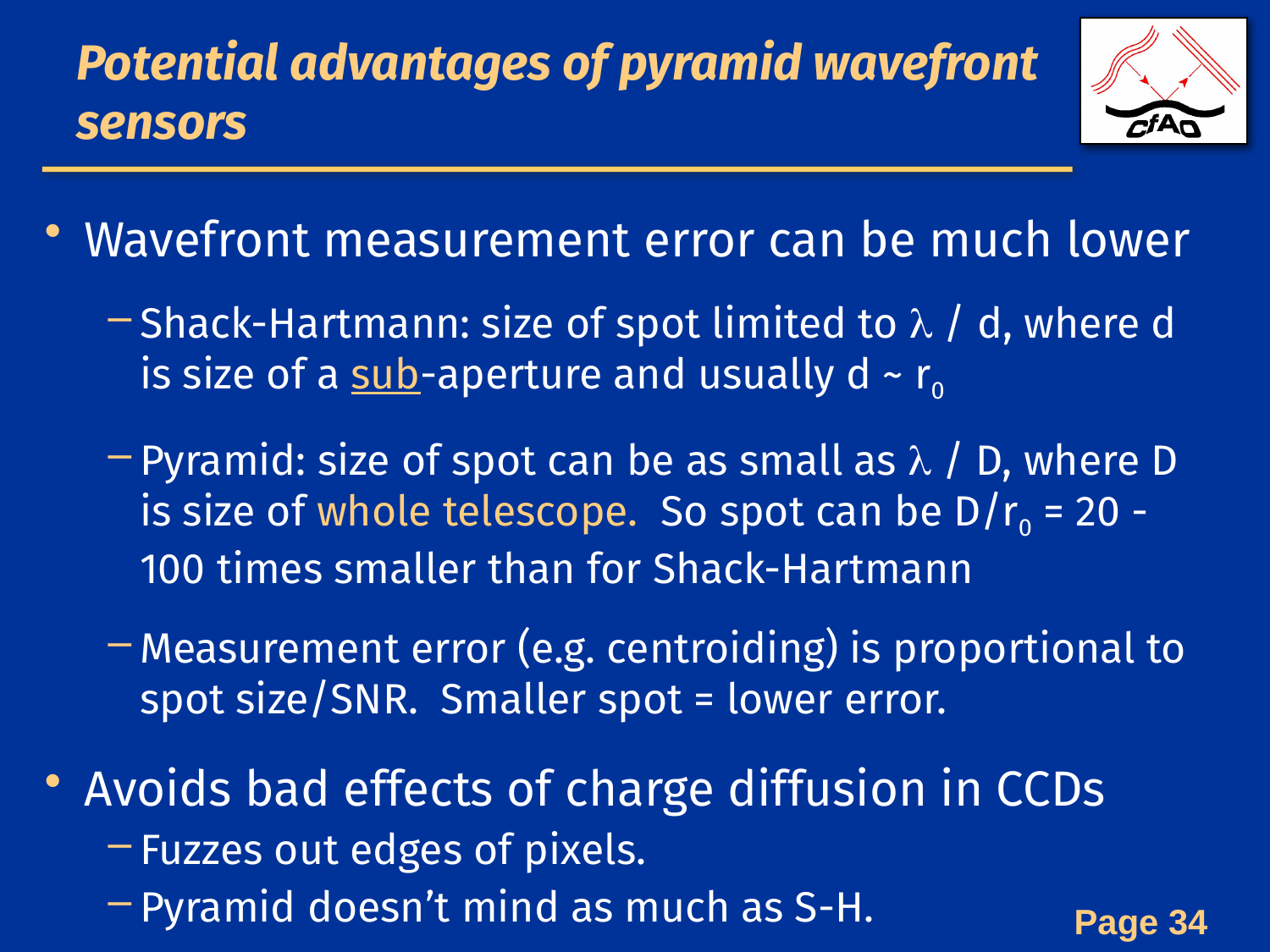

# Potential advantages of pyramid wavefront sensors
Wavefront measurement error can be much lower
Shack-Hartmann: size of spot limited to λ / d, where d is size of a sub-aperture and usually d ~ r0
Pyramid: size of spot can be as small as λ / D, where D is size of whole telescope.  So spot can be D/r0 = 20 - 100 times smaller than for Shack-Hartmann
Measurement error (e.g. centroiding) is proportional to spot size/SNR.  Smaller spot = lower error.
Avoids bad effects of charge diffusion in CCDs
Fuzzes out edges of pixels.
Pyramid doesn’t mind as much as S-H.